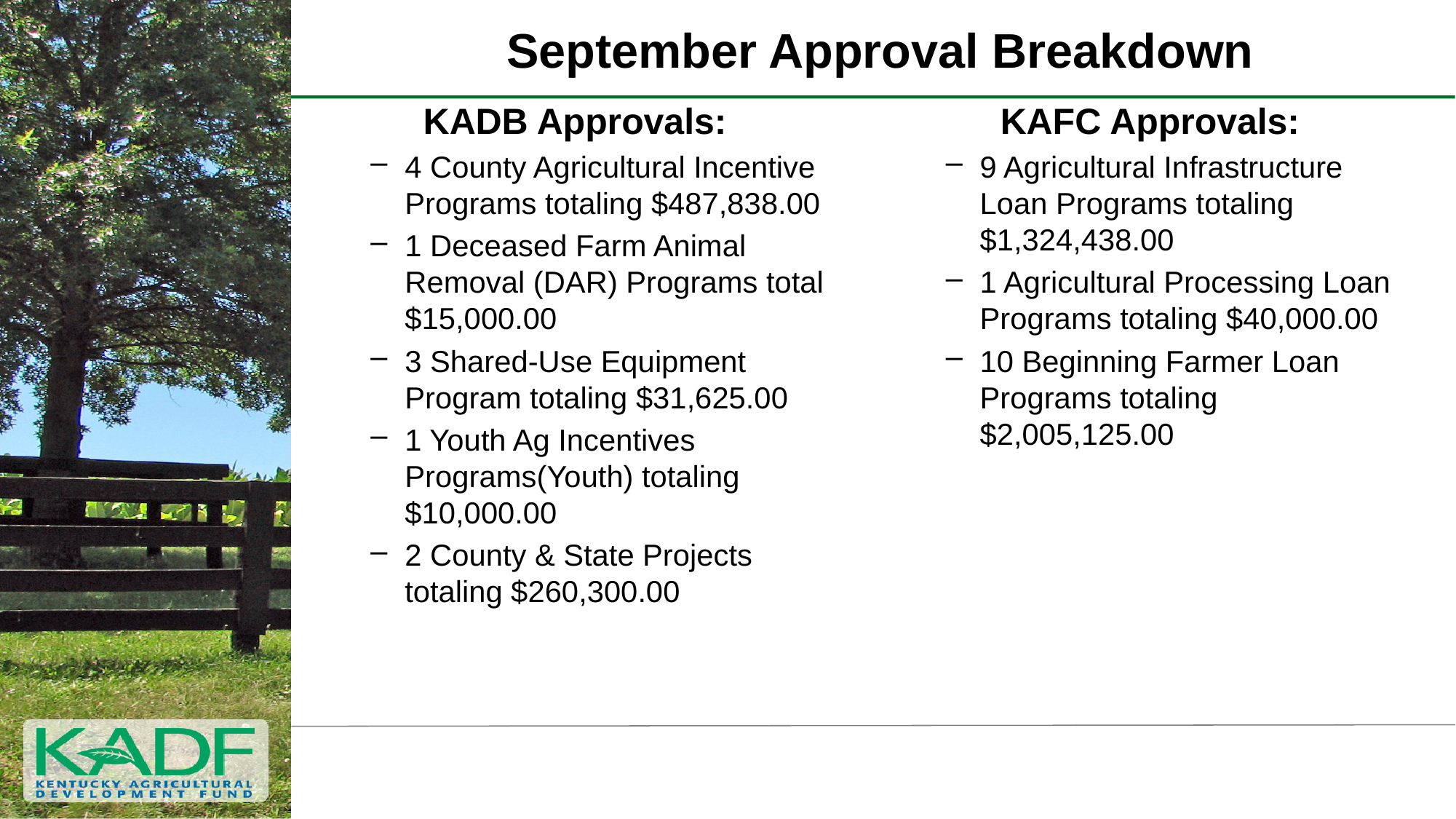

# September Approval Breakdown
KADB Approvals:
4 County Agricultural Incentive Programs totaling $487,838.00
1 Deceased Farm Animal Removal (DAR) Programs total $15,000.00
3 Shared-Use Equipment Program totaling $31,625.00
1 Youth Ag Incentives Programs(Youth) totaling $10,000.00
2 County & State Projects totaling $260,300.00

KAFC Approvals:
9 Agricultural Infrastructure Loan Programs totaling $1,324,438.00
1 Agricultural Processing Loan Programs totaling $40,000.00
10 Beginning Farmer Loan Programs totaling $2,005,125.00